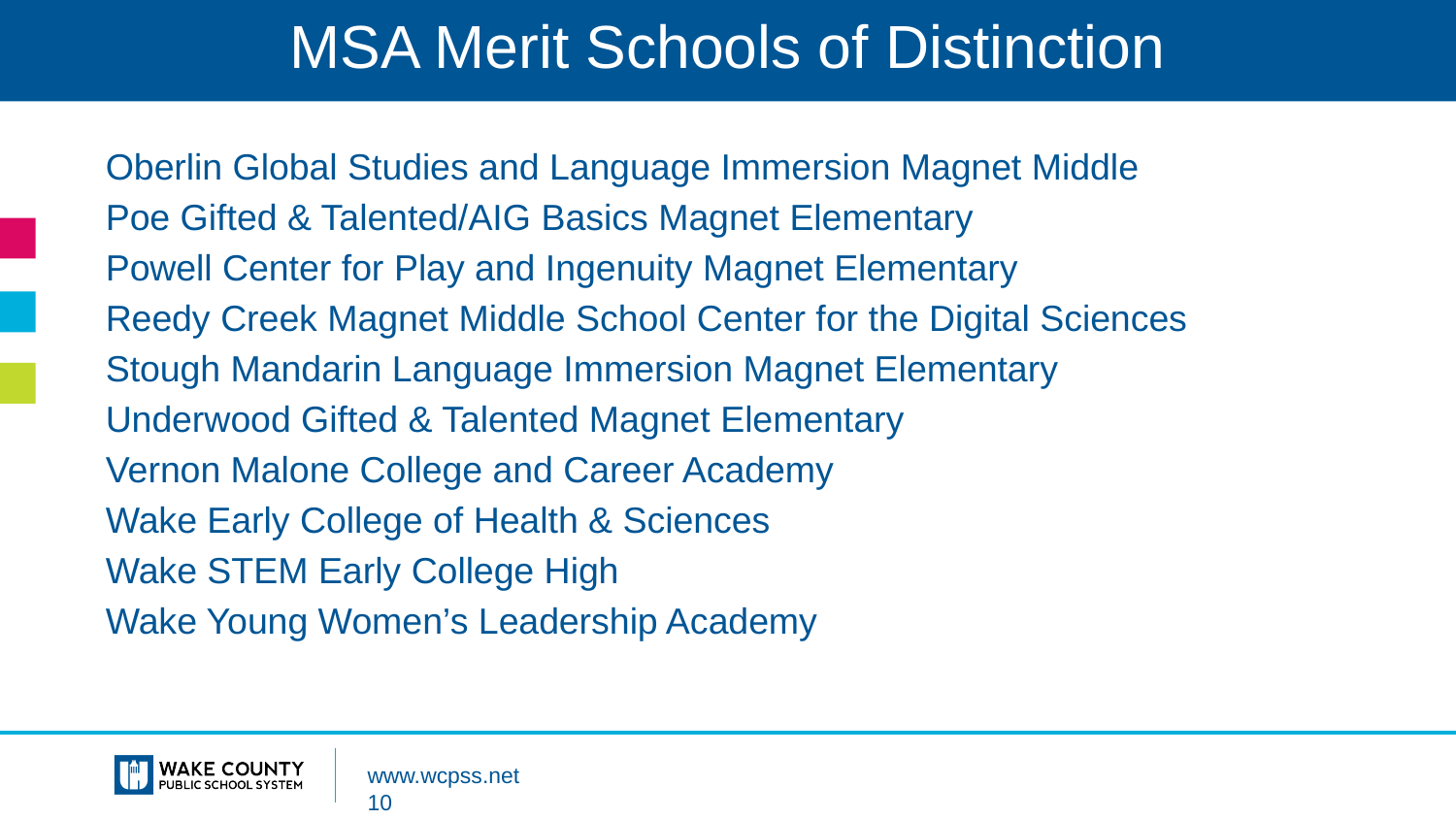

# MSA Merit Schools of Distinction
Oberlin Global Studies and Language Immersion Magnet Middle
Poe Gifted & Talented/AIG Basics Magnet Elementary
Powell Center for Play and Ingenuity Magnet Elementary
Reedy Creek Magnet Middle School Center for the Digital Sciences
Stough Mandarin Language Immersion Magnet Elementary
Underwood Gifted & Talented Magnet Elementary
Vernon Malone College and Career Academy
Wake Early College of Health & Sciences
Wake STEM Early College High
Wake Young Women’s Leadership Academy